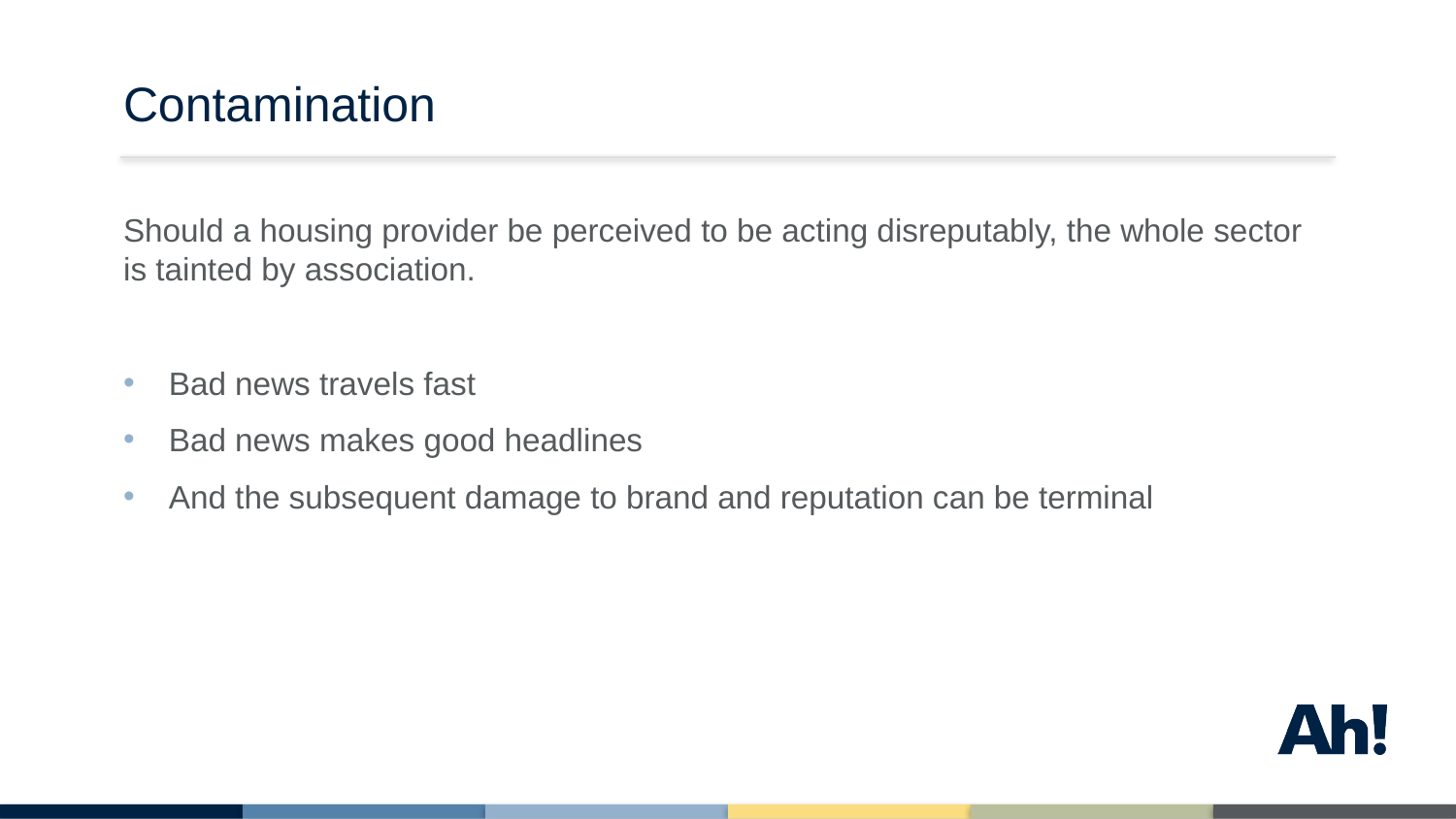

# Contamination
Should a housing provider be perceived to be acting disreputably, the whole sector is tainted by association.

Bad news travels fast
Bad news makes good headlines
And the subsequent damage to brand and reputation can be terminal